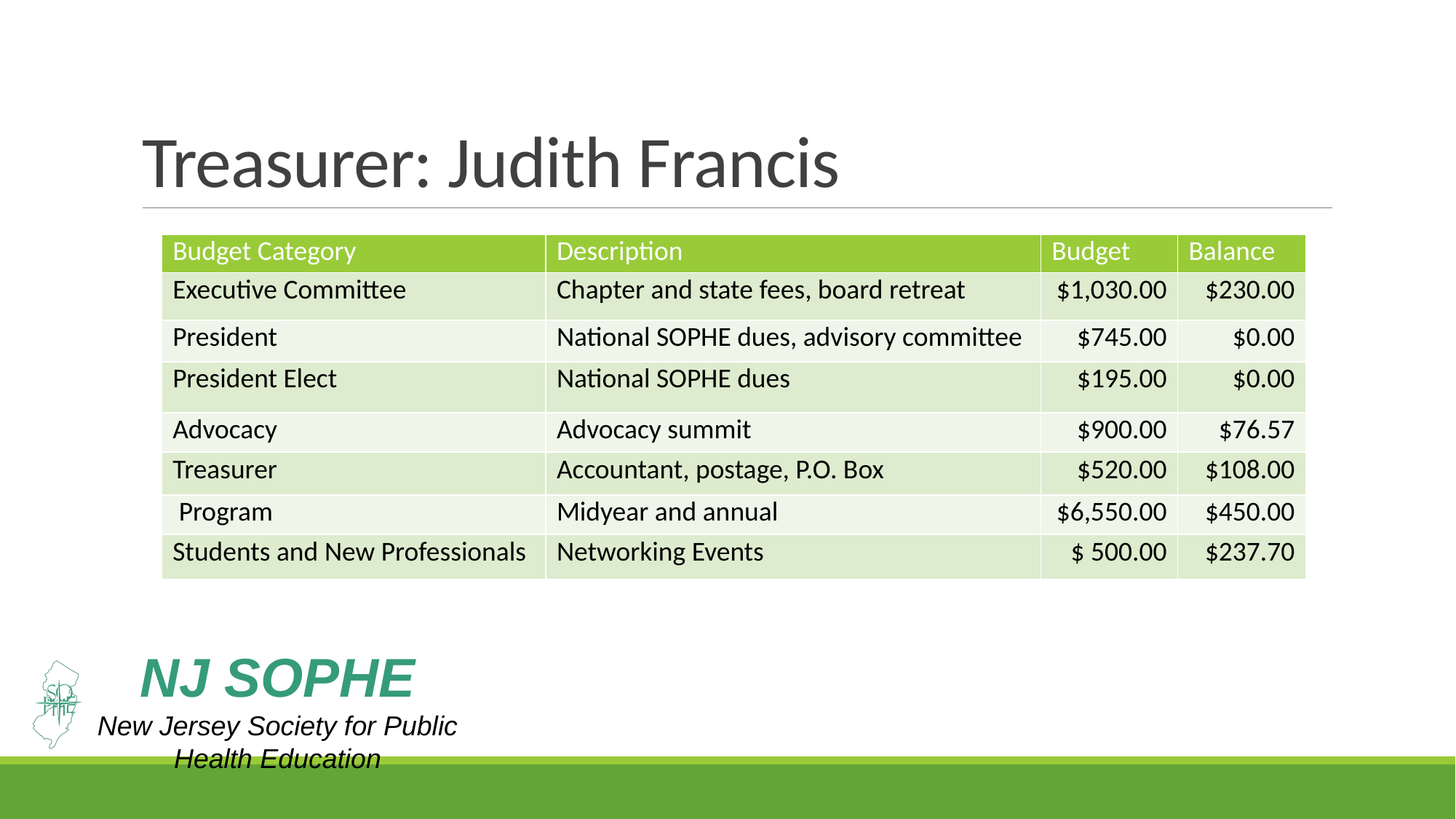

# Treasurer: Judith Francis
| Budget Category | Description | Budget | Balance |
| --- | --- | --- | --- |
| Executive Committee | Chapter and state fees, board retreat | $1,030.00 | $230.00 |
| President | National SOPHE dues, advisory committee | $745.00 | $0.00 |
| President Elect | National SOPHE dues | $195.00 | $0.00 |
| Advocacy | Advocacy summit | $900.00 | $76.57 |
| Treasurer | Accountant, postage, P.O. Box | $520.00 | $108.00 |
| Program | Midyear and annual | $6,550.00 | $450.00 |
| Students and New Professionals | Networking Events | $ 500.00 | $237.70 |